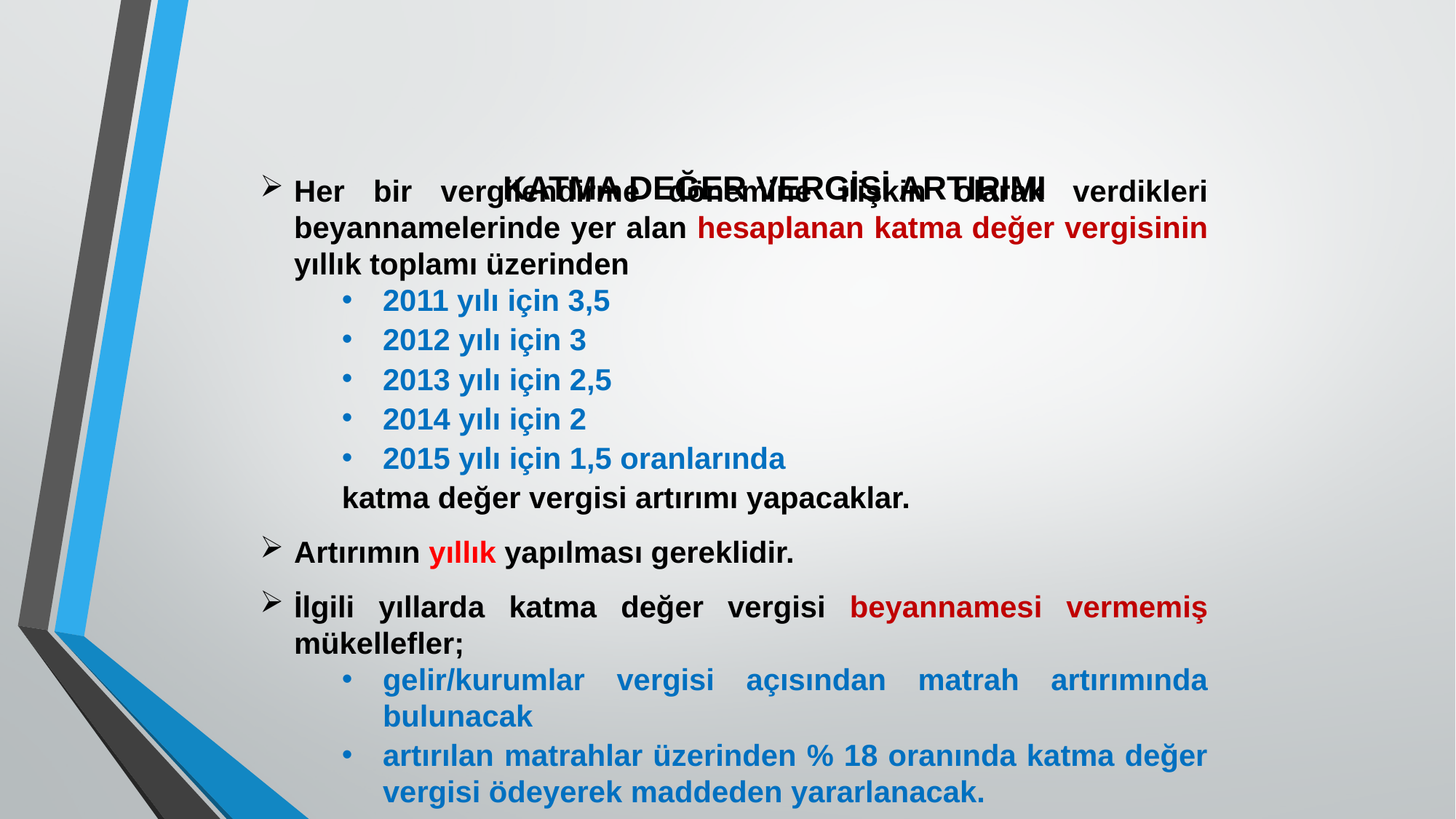

# KATMA DEĞER VERGİSİ ARTIRIMI

Her bir vergilendirme dönemine ilişkin olarak verdikleri beyannamelerinde yer alan hesaplanan katma değer vergisinin yıllık toplamı üzerinden
2011 yılı için 3,5
2012 yılı için 3
2013 yılı için 2,5
2014 yılı için 2
2015 yılı için 1,5 oranlarında
katma değer vergisi artırımı yapacaklar.

Artırımın yıllık yapılması gereklidir.

İlgili yıllarda katma değer vergisi beyannamesi vermemiş mükellefler;
gelir/kurumlar vergisi açısından matrah artırımında bulunacak
artırılan matrahlar üzerinden % 18 oranında katma değer vergisi ödeyerek maddeden yararlanacak.